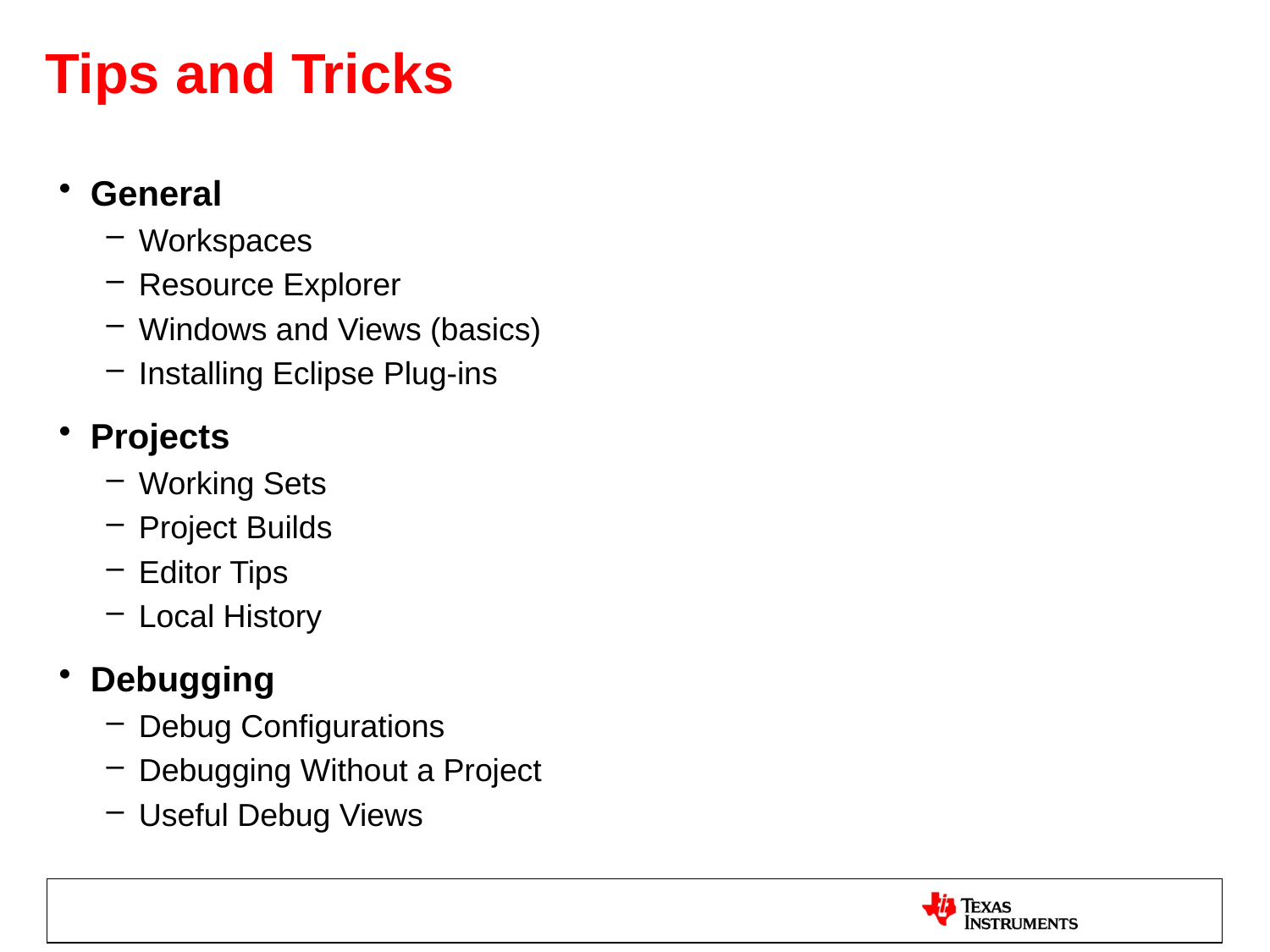

Tips and Tricks
General
Workspaces
Resource Explorer
Windows and Views (basics)
Installing Eclipse Plug-ins
Projects
Working Sets
Project Builds
Editor Tips
Local History
Debugging
Debug Configurations
Debugging Without a Project
Useful Debug Views